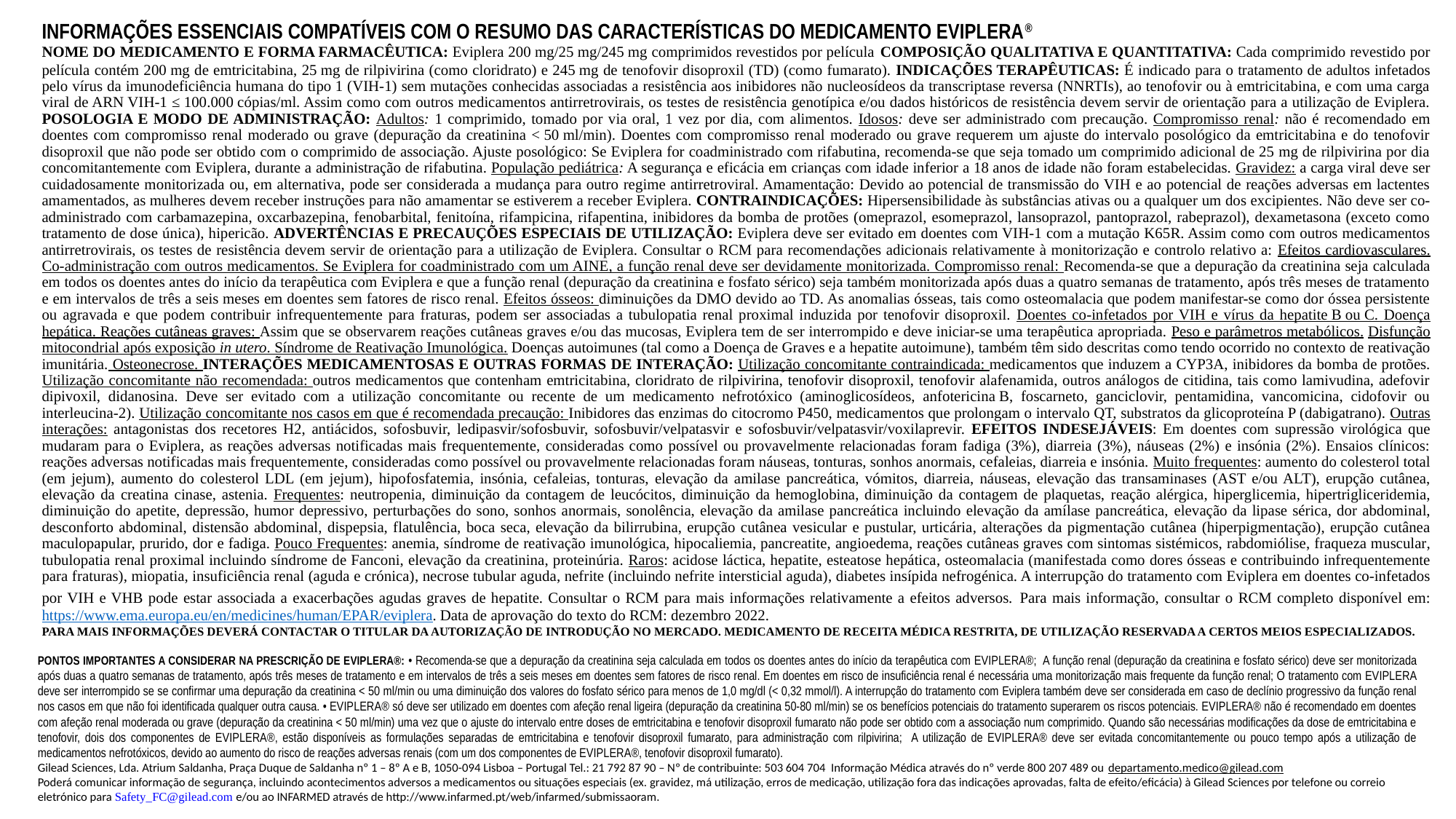

# INFORMAÇÕES ESSENCIAIS COMPATÍVEIS COM O RESUMO DAS CARACTERÍSTICAS DO MEDICAMENTO EVIPLERA®
NOME DO MEDICAMENTO E FORMA FARMACÊUTICA: Eviplera 200 mg/25 mg/245 mg comprimidos revestidos por película COMPOSIÇÃO QUALITATIVA E QUANTITATIVA: Cada comprimido revestido por película contém 200 mg de emtricitabina, 25 mg de rilpivirina (como cloridrato) e 245 mg de tenofovir disoproxil (TD) (como fumarato). INDICAÇÕES TERAPÊUTICAS: É indicado para o tratamento de adultos infetados pelo vírus da imunodeficiência humana do tipo 1 (VIH-1) sem mutações conhecidas associadas a resistência aos inibidores não nucleosídeos da transcriptase reversa (NNRTIs), ao tenofovir ou à emtricitabina, e com uma carga viral de ARN VIH‑1 ≤ 100.000 cópias/ml. Assim como com outros medicamentos antirretrovirais, os testes de resistência genotípica e/ou dados históricos de resistência devem servir de orientação para a utilização de Eviplera. POSOLOGIA E MODO DE ADMINISTRAÇÃO: Adultos: 1 comprimido, tomado por via oral, 1 vez por dia, com alimentos. Idosos: deve ser administrado com precaução. Compromisso renal: não é recomendado em doentes com compromisso renal moderado ou grave (depuração da creatinina < 50 ml/min). Doentes com compromisso renal moderado ou grave requerem um ajuste do intervalo posológico da emtricitabina e do tenofovir disoproxil que não pode ser obtido com o comprimido de associação. Ajuste posológico: Se Eviplera for coadministrado com rifabutina, recomenda-se que seja tomado um comprimido adicional de 25 mg de rilpivirina por dia concomitantemente com Eviplera, durante a administração de rifabutina. População pediátrica: A segurança e eficácia em crianças com idade inferior a 18 anos de idade não foram estabelecidas. Gravidez: a carga viral deve ser cuidadosamente monitorizada ou, em alternativa, pode ser considerada a mudança para outro regime antirretroviral. Amamentação: Devido ao potencial de transmissão do VIH e ao potencial de reações adversas em lactentes amamentados, as mulheres devem receber instruções para não amamentar se estiverem a receber Eviplera. CONTRAINDICAÇÕES: Hipersensibilidade às substâncias ativas ou a qualquer um dos excipientes. Não deve ser co-administrado com carbamazepina, oxcarbazepina, fenobarbital, fenitoína, rifampicina, rifapentina, inibidores da bomba de protões (omeprazol, esomeprazol, lansoprazol, pantoprazol, rabeprazol), dexametasona (exceto como tratamento de dose única), hipericão. ADVERTÊNCIAS E PRECAUÇÕES ESPECIAIS DE UTILIZAÇÃO: Eviplera deve ser evitado em doentes com VIH-1 com a mutação K65R. Assim como com outros medicamentos antirretrovirais, os testes de resistência devem servir de orientação para a utilização de Eviplera. Consultar o RCM para recomendações adicionais relativamente à monitorização e controlo relativo a: Efeitos cardiovasculares. Co‑administração com outros medicamentos. Se Eviplera for coadministrado com um AINE, a função renal deve ser devidamente monitorizada. Compromisso renal: Recomenda‑se que a depuração da creatinina seja calculada em todos os doentes antes do início da terapêutica com Eviplera e que a função renal (depuração da creatinina e fosfato sérico) seja também monitorizada após duas a quatro semanas de tratamento, após três meses de tratamento e em intervalos de três a seis meses em doentes sem fatores de risco renal. Efeitos ósseos: diminuições da DMO devido ao TD. As anomalias ósseas, tais como osteomalacia que podem manifestar-se como dor óssea persistente ou agravada e que podem contribuir infrequentemente para fraturas, podem ser associadas a tubulopatia renal proximal induzida por tenofovir disoproxil. Doentes co‑infetados por VIH e vírus da hepatite B ou C. Doença hepática. Reações cutâneas graves: Assim que se observarem reações cutâneas graves e/ou das mucosas, Eviplera tem de ser interrompido e deve iniciar-se uma terapêutica apropriada. Peso e parâmetros metabólicos. Disfunção mitocondrial após exposição in utero. Síndrome de Reativação Imunológica. Doenças autoimunes (tal como a Doença de Graves e a hepatite autoimune), também têm sido descritas como tendo ocorrido no contexto de reativação imunitária. Osteonecrose. INTERAÇÕES MEDICAMENTOSAS E OUTRAS FORMAS DE INTERAÇÃO: Utilização concomitante contraindicada: medicamentos que induzem a CYP3A, inibidores da bomba de protões. Utilização concomitante não recomendada: outros medicamentos que contenham emtricitabina, cloridrato de rilpivirina, tenofovir disoproxil, tenofovir alafenamida, outros análogos de citidina, tais como lamivudina, adefovir dipivoxil, didanosina. Deve ser evitado com a utilização concomitante ou recente de um medicamento nefrotóxico (aminoglicosídeos, anfotericina B, foscarneto, ganciclovir, pentamidina, vancomicina, cidofovir ou interleucina‑2). Utilização concomitante nos casos em que é recomendada precaução: Inibidores das enzimas do citocromo P450, medicamentos que prolongam o intervalo QT, substratos da glicoproteína P (dabigatrano). Outras interações: antagonistas dos recetores H2, antiácidos, sofosbuvir, ledipasvir/sofosbuvir, sofosbuvir/velpatasvir e sofosbuvir/velpatasvir/voxilaprevir. EFEITOS INDESEJÁVEIS: Em doentes com supressão virológica que mudaram para o Eviplera, as reações adversas notificadas mais frequentemente, consideradas como possível ou provavelmente relacionadas foram fadiga (3%), diarreia (3%), náuseas (2%) e insónia (2%). Ensaios clínicos: reações adversas notificadas mais frequentemente, consideradas como possível ou provavelmente relacionadas foram náuseas, tonturas, sonhos anormais, cefaleias, diarreia e insónia. Muito frequentes: aumento do colesterol total (em jejum), aumento do colesterol LDL (em jejum), hipofosfatemia, insónia, cefaleias, tonturas, elevação da amilase pancreática, vómitos, diarreia, náuseas, elevação das transaminases (AST e/ou ALT), erupção cutânea, elevação da creatina cinase, astenia. Frequentes: neutropenia, diminuição da contagem de leucócitos, diminuição da hemoglobina, diminuição da contagem de plaquetas, reação alérgica, hiperglicemia, hipertrigliceridemia, diminuição do apetite, depressão, humor depressivo, perturbações do sono, sonhos anormais, sonolência, elevação da amilase pancreática incluindo elevação da amílase pancreática, elevação da lipase sérica, dor abdominal, desconforto abdominal, distensão abdominal, dispepsia, flatulência, boca seca, elevação da bilirrubina, erupção cutânea vesicular e pustular, urticária, alterações da pigmentação cutânea (hiperpigmentação), erupção cutânea maculopapular, prurido, dor e fadiga. Pouco Frequentes: anemia, síndrome de reativação imunológica, hipocaliemia, pancreatite, angioedema, reações cutâneas graves com sintomas sistémicos, rabdomiólise, fraqueza muscular, tubulopatia renal proximal incluindo síndrome de Fanconi, elevação da creatinina, proteinúria. Raros: acidose láctica, hepatite, esteatose hepática, osteomalacia (manifestada como dores ósseas e contribuindo infrequentemente para fraturas), miopatia, insuficiência renal (aguda e crónica), necrose tubular aguda, nefrite (incluindo nefrite intersticial aguda), diabetes insípida nefrogénica. A interrupção do tratamento com Eviplera em doentes co‑infetados por VIH e VHB pode estar associada a exacerbações agudas graves de hepatite. Consultar o RCM para mais informações relativamente a efeitos adversos. Para mais informação, consultar o RCM completo disponível em: https://www.ema.europa.eu/en/medicines/human/EPAR/eviplera. Data de aprovação do texto do RCM: dezembro 2022.
Para mais informações deverá contactar o titular da autorização de introdução no mercado. mEDICAMENTO DE RECEITA MÉDICA RESTRITA, DE UTILIZAÇÃO RESERVADA A CERTOS MEIOS ESPECIALIZADOS.

PONTOS IMPORTANTES A CONSIDERAR NA PRESCRIÇÃO DE EVIPLERA®: • Recomenda-se que a depuração da creatinina seja calculada em todos os doentes antes do início da terapêutica com EVIPLERA®;  A função renal (depuração da creatinina e fosfato sérico) deve ser monitorizada após duas a quatro semanas de tratamento, após três meses de tratamento e em intervalos de três a seis meses em doentes sem fatores de risco renal. Em doentes em risco de insuficiência renal é necessária uma monitorização mais frequente da função renal; O tratamento com EVIPLERA deve ser interrompido se se confirmar uma depuração da creatinina < 50 ml/min ou uma diminuição dos valores do fosfato sérico para menos de 1,0 mg/dl (< 0,32 mmol/l). A interrupção do tratamento com Eviplera também deve ser considerada em caso de declínio progressivo da função renal nos casos em que não foi identificada qualquer outra causa. • EVIPLERA® só deve ser utilizado em doentes com afeção renal ligeira (depuração da creatinina 50-80 ml/min) se os benefícios potenciais do tratamento superarem os riscos potenciais. EVIPLERA® não é recomendado em doentes com afeção renal moderada ou grave (depuração da creatinina < 50 ml/min) uma vez que o ajuste do intervalo entre doses de emtricitabina e tenofovir disoproxil fumarato não pode ser obtido com a associação num comprimido. Quando são necessárias modificações da dose de emtricitabina e tenofovir, dois dos componentes de EVIPLERA®, estão disponíveis as formulações separadas de emtricitabina e tenofovir disoproxil fumarato, para administração com rilpivirina;  A utilização de EVIPLERA® deve ser evitada concomitantemente ou pouco tempo após a utilização de medicamentos nefrotóxicos, devido ao aumento do risco de reações adversas renais (com um dos componentes de EVIPLERA®, tenofovir disoproxil fumarato).
Gilead Sciences, Lda. Atrium Saldanha, Praça Duque de Saldanha nº 1 – 8º A e B, 1050-094 Lisboa – Portugal Tel.: 21 792 87 90 – Nº de contribuinte: 503 604 704  Informação Médica através do nº verde 800 207 489 ou departamento.medico@gilead.com
Poderá comunicar informação de segurança, incluindo acontecimentos adversos a medicamentos ou situações especiais (ex. gravidez, má utilização, erros de medicação, utilização fora das indicações aprovadas, falta de efeito/eficácia) à Gilead Sciences por telefone ou correio eletrónico para Safety_FC@gilead.com e/ou ao INFARMED através de http://www.infarmed.pt/web/infarmed/submissaoram.